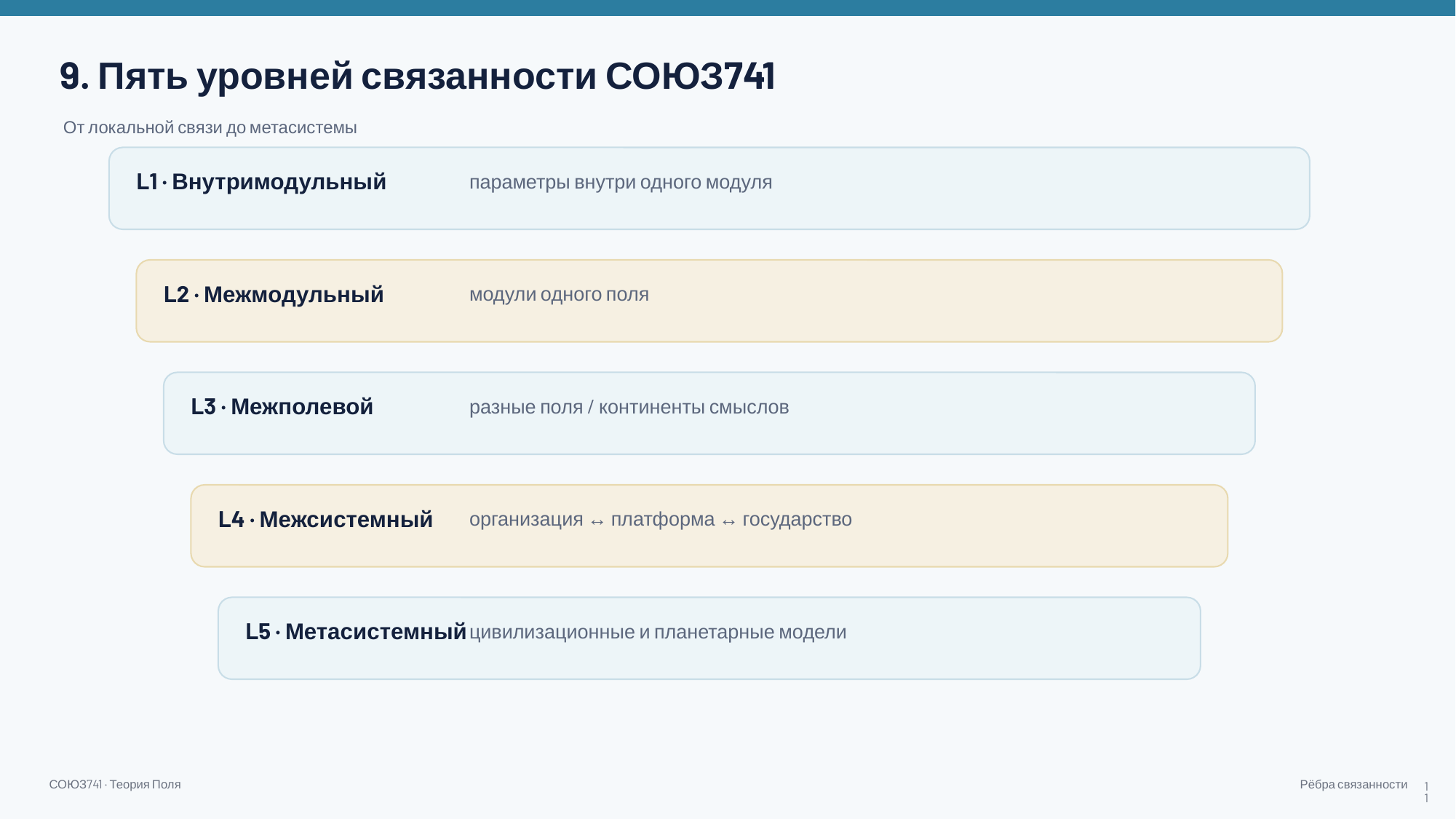

9. Пять уровней связанности СОЮЗ741
От локальной связи до метасистемы

L1 · Внутримодульный
параметры внутри одного модуля

L2 · Межмодульный
модули одного поля

L3 · Межполевой
разные поля / континенты смыслов

L4 · Межсистемный
организация ↔ платформа ↔ государство

L5 · Метасистемный
цивилизационные и планетарные модели
11